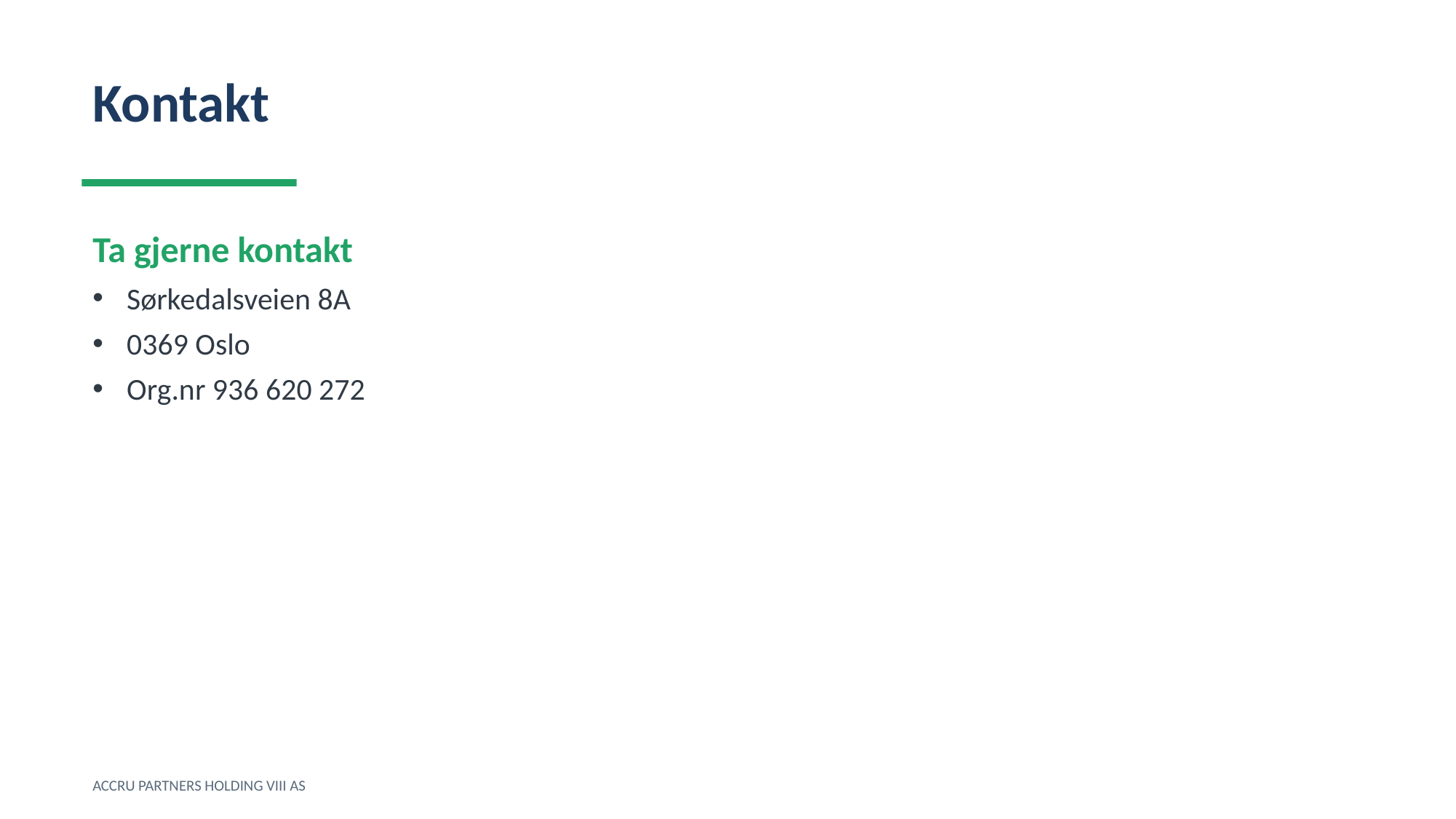

Kontakt

Ta gjerne kontakt
Sørkedalsveien 8A
0369 Oslo
Org.nr 936 620 272
ACCRU PARTNERS HOLDING VIII AS